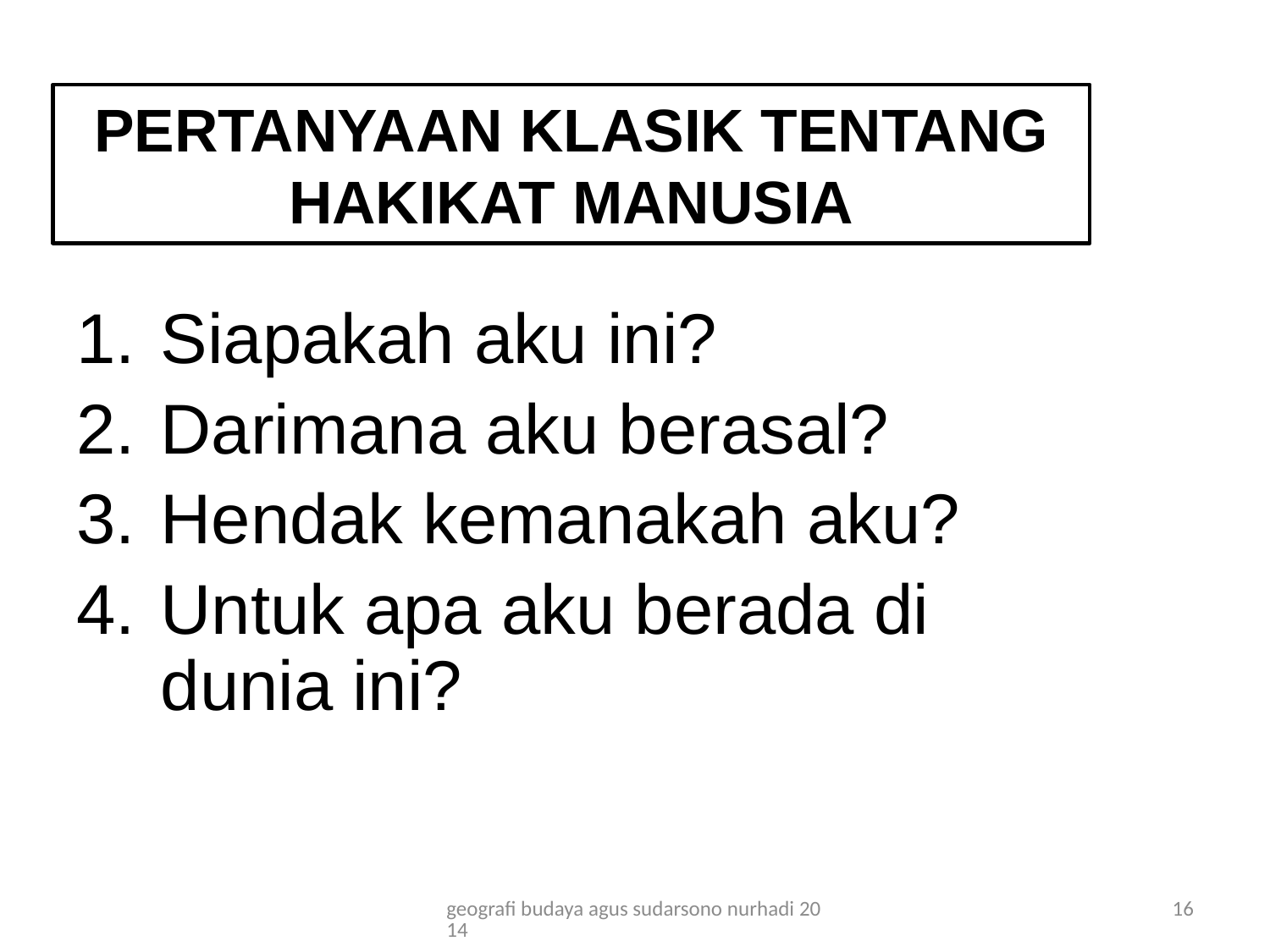

# PERTANYAAN KLASIK TENTANG HAKIKAT MANUSIA
Siapakah aku ini?
Darimana aku berasal?
Hendak kemanakah aku?
Untuk apa aku berada di dunia ini?
geografi budaya agus sudarsono nurhadi 2014
16